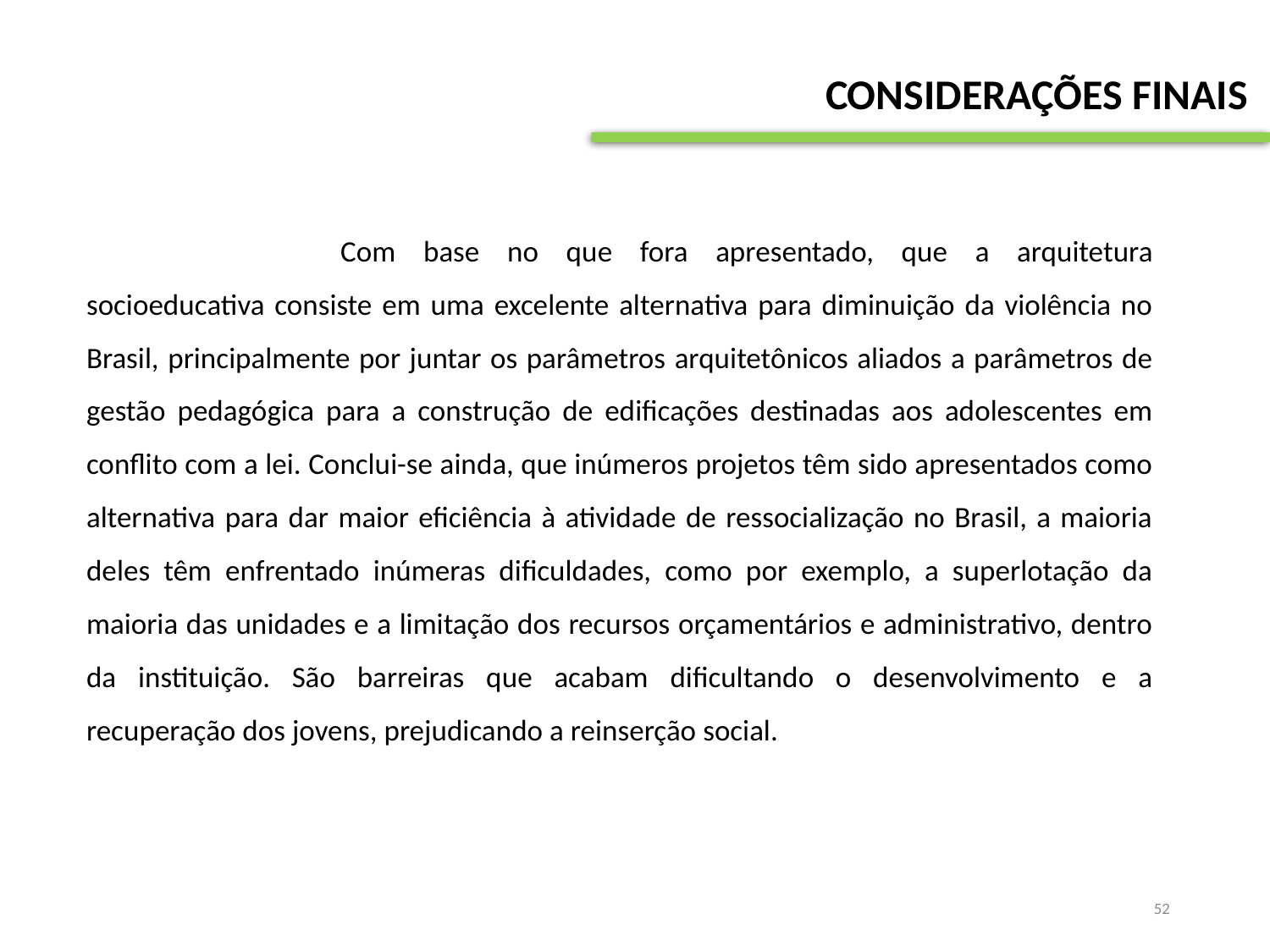

CONSIDERAÇÕES FINAIS

		Com base no que fora apresentado, que a arquitetura socioeducativa consiste em uma excelente alternativa para diminuição da violência no Brasil, principalmente por juntar os parâmetros arquitetônicos aliados a parâmetros de gestão pedagógica para a construção de edificações destinadas aos adolescentes em conflito com a lei. Conclui-se ainda, que inúmeros projetos têm sido apresentados como alternativa para dar maior eficiência à atividade de ressocialização no Brasil, a maioria deles têm enfrentado inúmeras dificuldades, como por exemplo, a superlotação da maioria das unidades e a limitação dos recursos orçamentários e administrativo, dentro da instituição. São barreiras que acabam dificultando o desenvolvimento e a recuperação dos jovens, prejudicando a reinserção social.
52